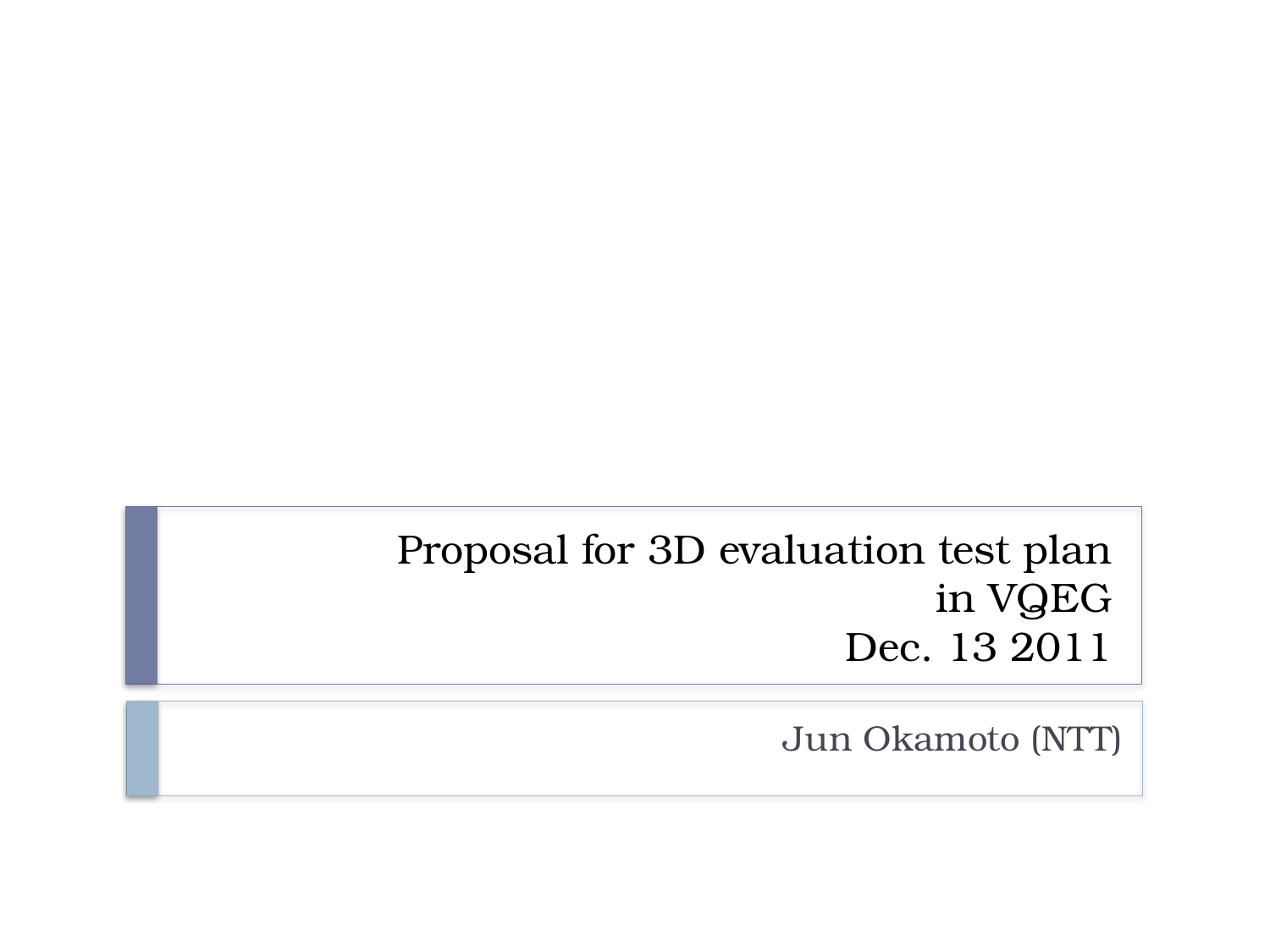

# Proposal for 3D evaluation test plan in VQEG Dec. 13 2011
Jun Okamoto (NTT)